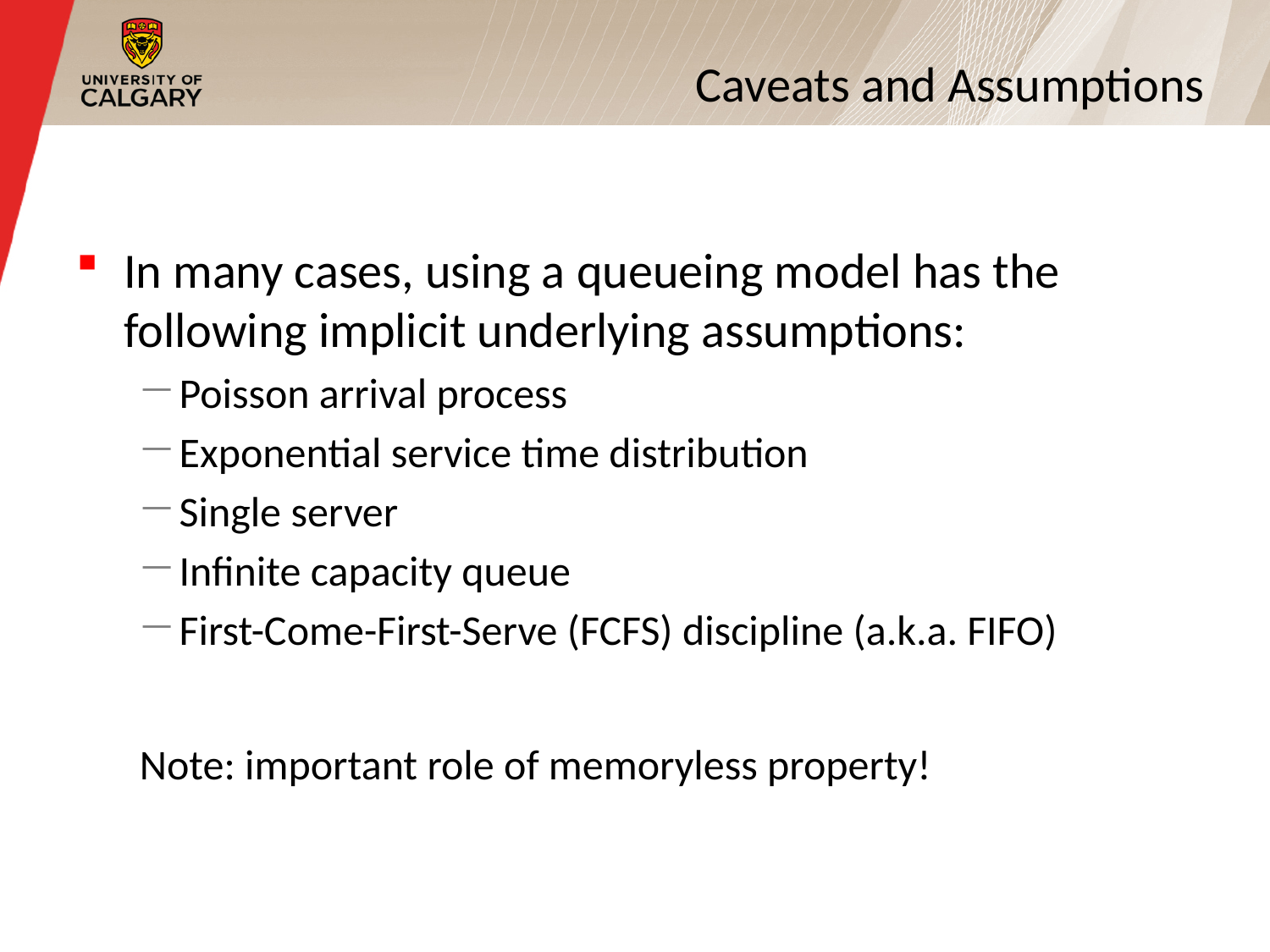

6
# Caveats and Assumptions
In many cases, using a queueing model has the following implicit underlying assumptions:
Poisson arrival process
Exponential service time distribution
Single server
Infinite capacity queue
First-Come-First-Serve (FCFS) discipline (a.k.a. FIFO)

Note: important role of memoryless property!